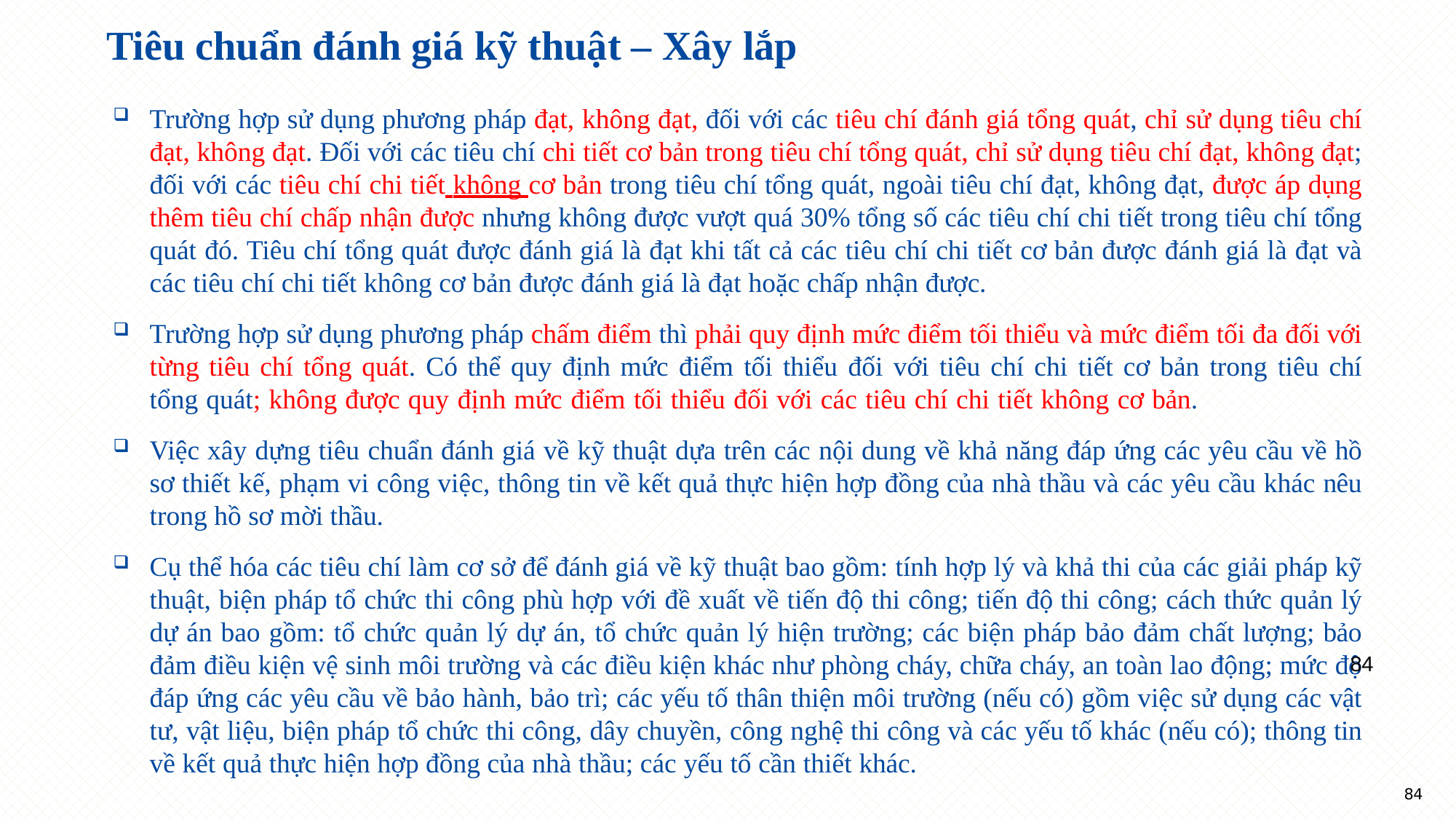

# Tiêu chuẩn đánh giá kỹ thuật – Xây lắp
Trường hợp sử dụng phương pháp đạt, không đạt, đối với các tiêu chí đánh giá tổng quát, chỉ sử dụng tiêu chí đạt, không đạt. Đối với các tiêu chí chi tiết cơ bản trong tiêu chí tổng quát, chỉ sử dụng tiêu chí đạt, không đạt; đối với các tiêu chí chi tiết không cơ bản trong tiêu chí tổng quát, ngoài tiêu chí đạt, không đạt, được áp dụng thêm tiêu chí chấp nhận được nhưng không được vượt quá 30% tổng số các tiêu chí chi tiết trong tiêu chí tổng quát đó. Tiêu chí tổng quát được đánh giá là đạt khi tất cả các tiêu chí chi tiết cơ bản được đánh giá là đạt và các tiêu chí chi tiết không cơ bản được đánh giá là đạt hoặc chấp nhận được.
Trường hợp sử dụng phương pháp chấm điểm thì phải quy định mức điểm tối thiểu và mức điểm tối đa đối với từng tiêu chí tổng quát. Có thể quy định mức điểm tối thiểu đối với tiêu chí chi tiết cơ bản trong tiêu chí tổng quát; không được quy định mức điểm tối thiểu đối với các tiêu chí chi tiết không cơ bản.
Việc xây dựng tiêu chuẩn đánh giá về kỹ thuật dựa trên các nội dung về khả năng đáp ứng các yêu cầu về hồ sơ thiết kế, phạm vi công việc, thông tin về kết quả thực hiện hợp đồng của nhà thầu và các yêu cầu khác nêu trong hồ sơ mời thầu.
Cụ thể hóa các tiêu chí làm cơ sở để đánh giá về kỹ thuật bao gồm: tính hợp lý và khả thi của các giải pháp kỹ thuật, biện pháp tổ chức thi công phù hợp với đề xuất về tiến độ thi công; tiến độ thi công; cách thức quản lý dự án bao gồm: tổ chức quản lý dự án, tổ chức quản lý hiện trường; các biện pháp bảo đảm chất lượng; bảo đảm điều kiện vệ sinh môi trường và các điều kiện khác như phòng cháy, chữa cháy, an toàn lao động; mức độ đáp ứng các yêu cầu về bảo hành, bảo trì; các yếu tố thân thiện môi trường (nếu có) gồm việc sử dụng các vật tư, vật liệu, biện pháp tổ chức thi công, dây chuyền, công nghệ thi công và các yếu tố khác (nếu có); thông tin về kết quả thực hiện hợp đồng của nhà thầu; các yếu tố cần thiết khác.
84
84